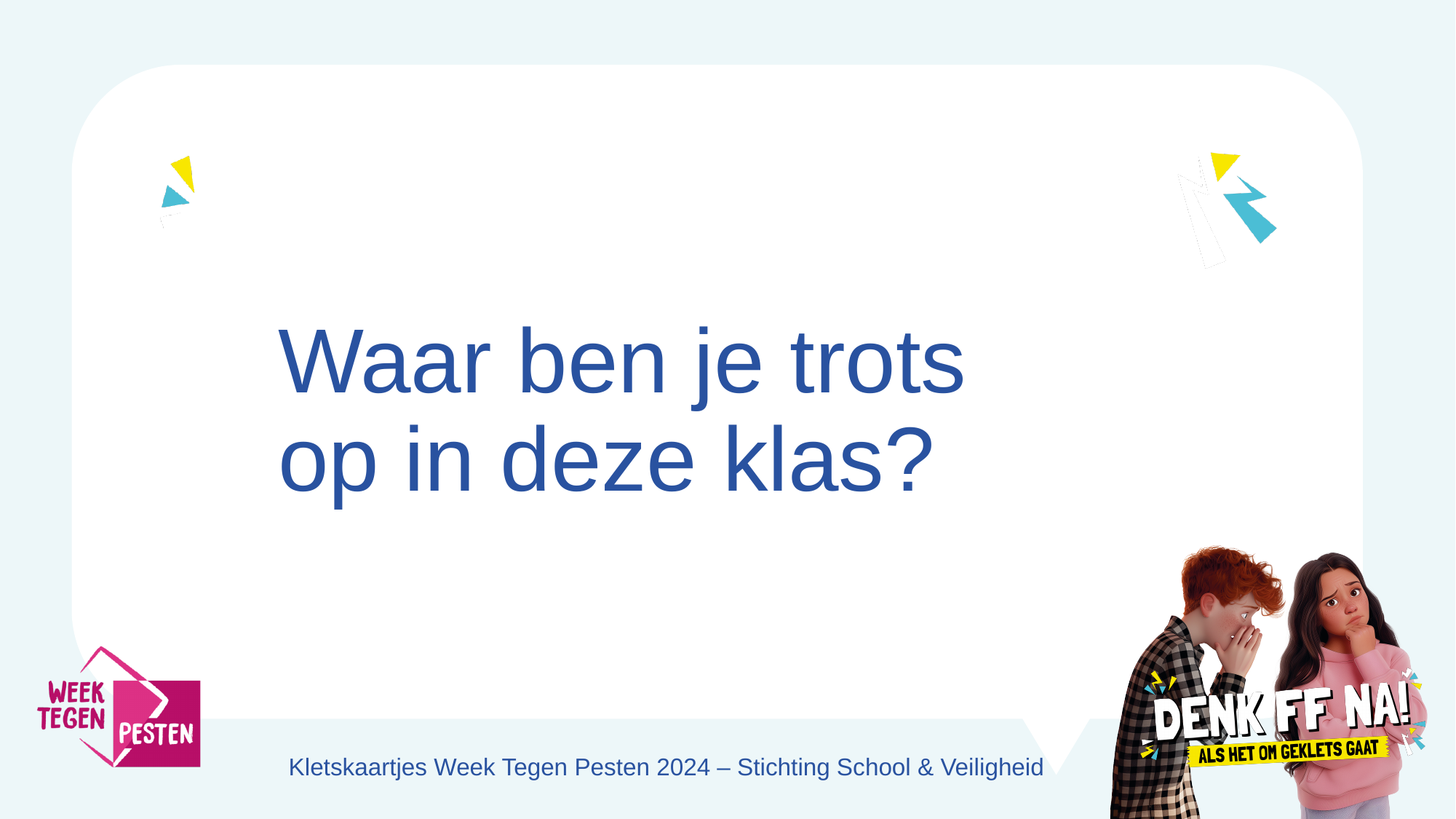

Waar ben je trots op in deze klas?